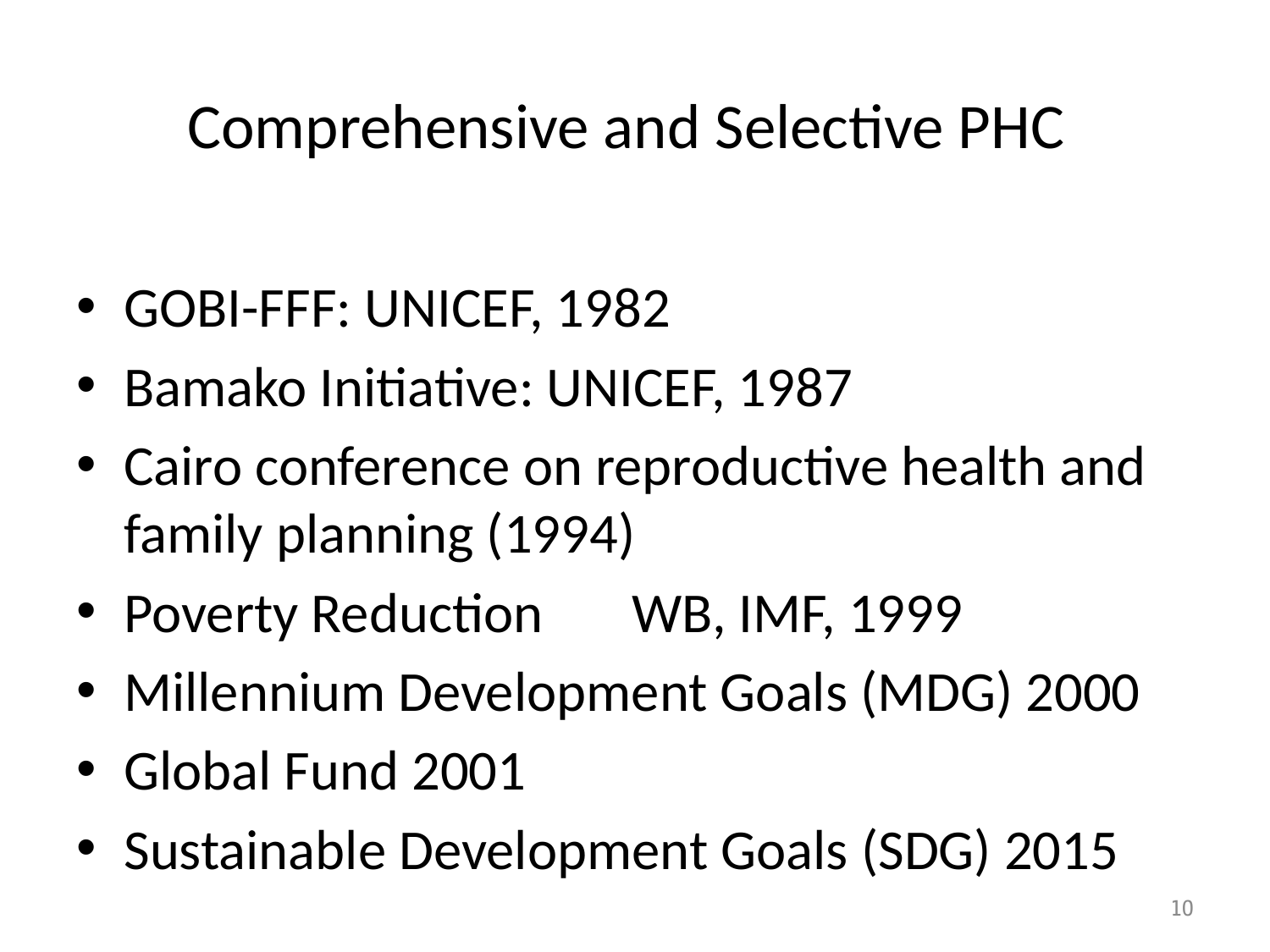

# Comprehensive and Selective PHC
GOBI-FFF: UNICEF, 1982
Bamako Initiative: UNICEF, 1987
Cairo conference on reproductive health and family planning (1994)
Poverty Reduction 	WB, IMF, 1999
Millennium Development Goals (MDG) 2000
Global Fund 2001
Sustainable Development Goals (SDG) 2015
10